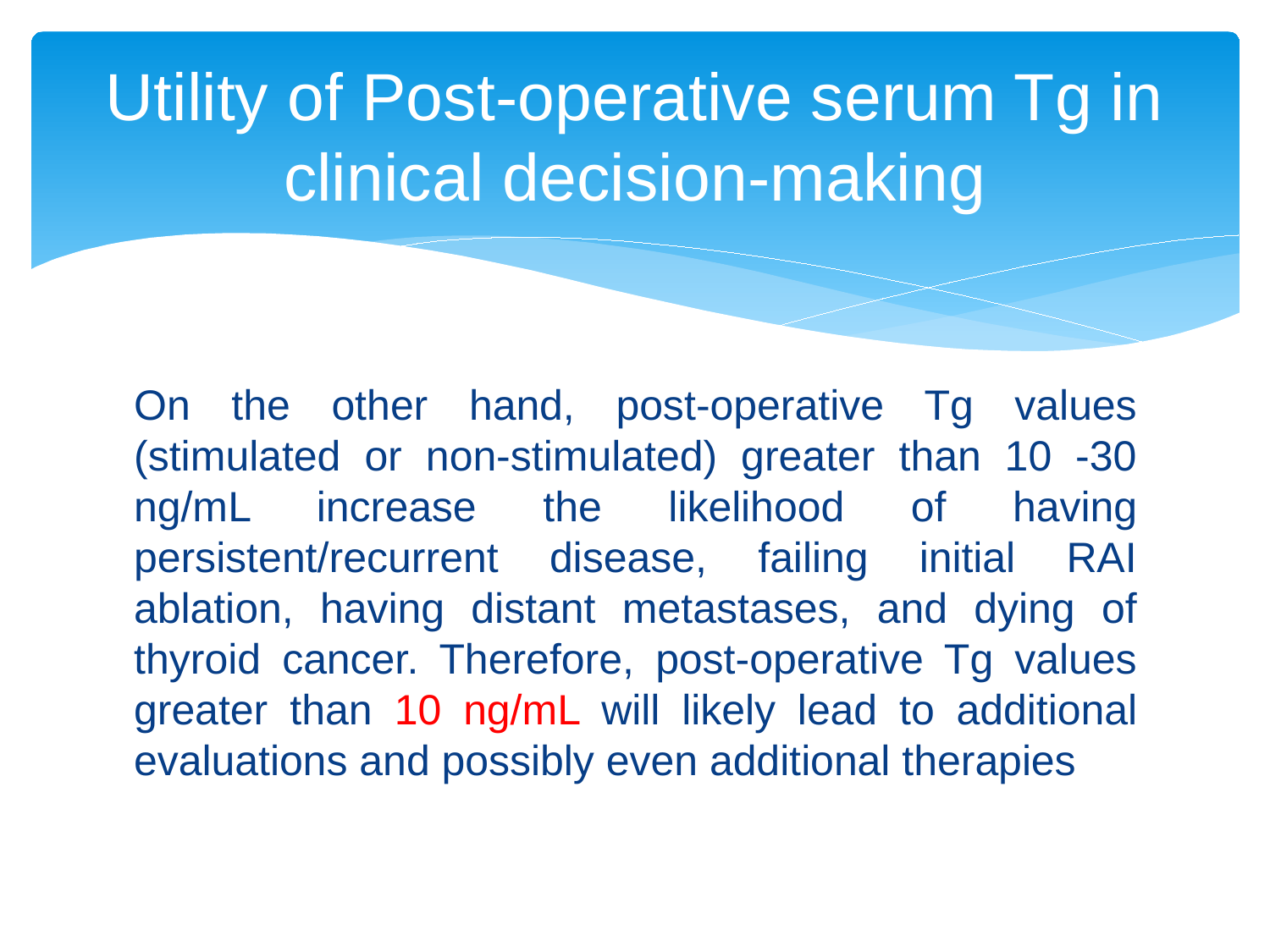

# Utility of Post-operative serum Tg in clinical decision-making
On the other hand, post-operative Tg values (stimulated or non-stimulated) greater than 10 -30 ng/mL increase the likelihood of having persistent/recurrent disease, failing initial RAI ablation, having distant metastases, and dying of thyroid cancer. Therefore, post-operative Tg values greater than 10 ng/mL will likely lead to additional evaluations and possibly even additional therapies